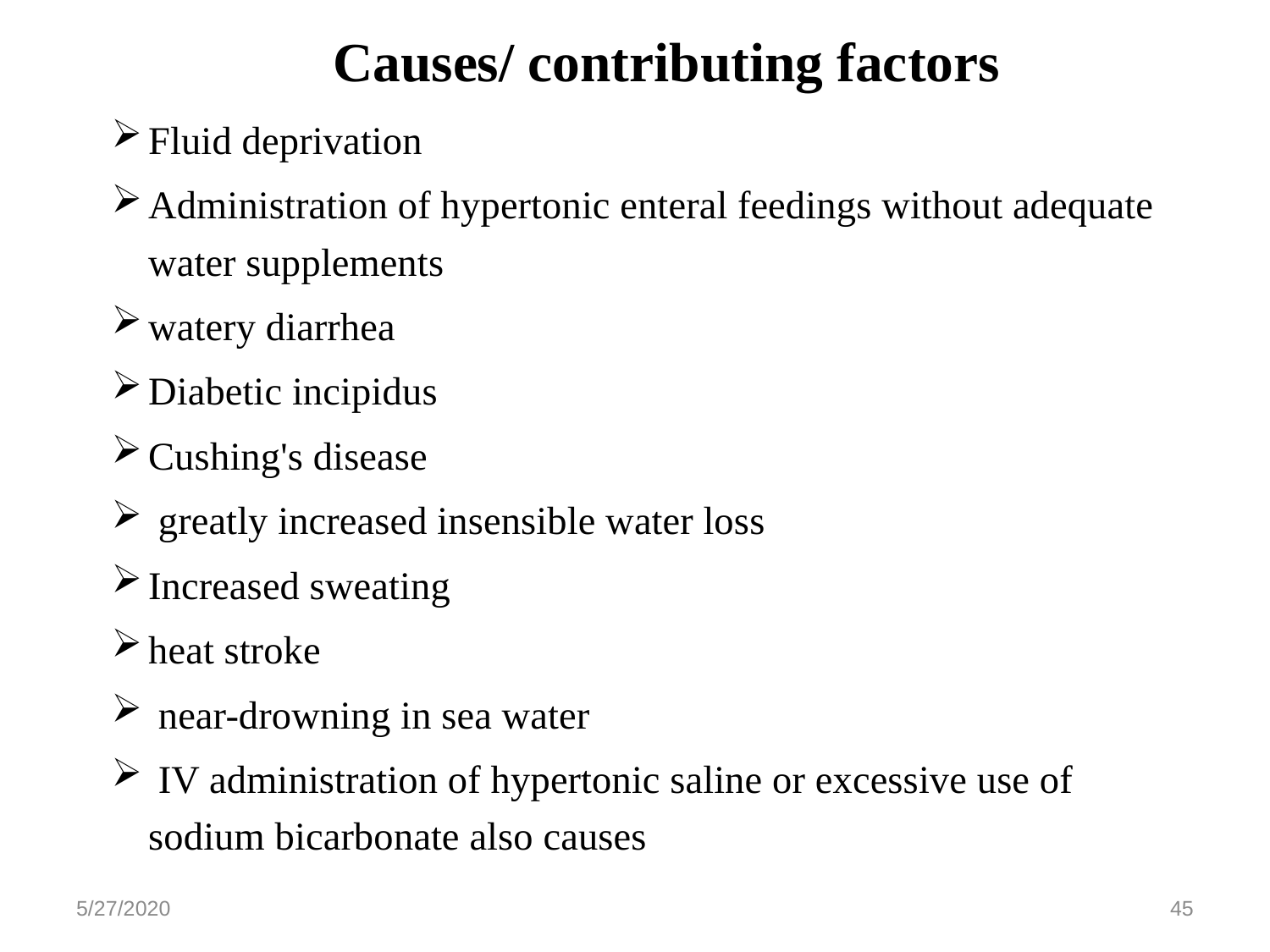

# Causes/ contributing factors
Fluid deprivation
Administration of hypertonic enteral feedings without adequate water supplements
watery diarrhea
Diabetic incipidus
Cushing's disease
 greatly increased insensible water loss
Increased sweating
heat stroke
 near-drowning in sea water
 IV administration of hypertonic saline or excessive use of sodium bicarbonate also causes

5/27/2020
45